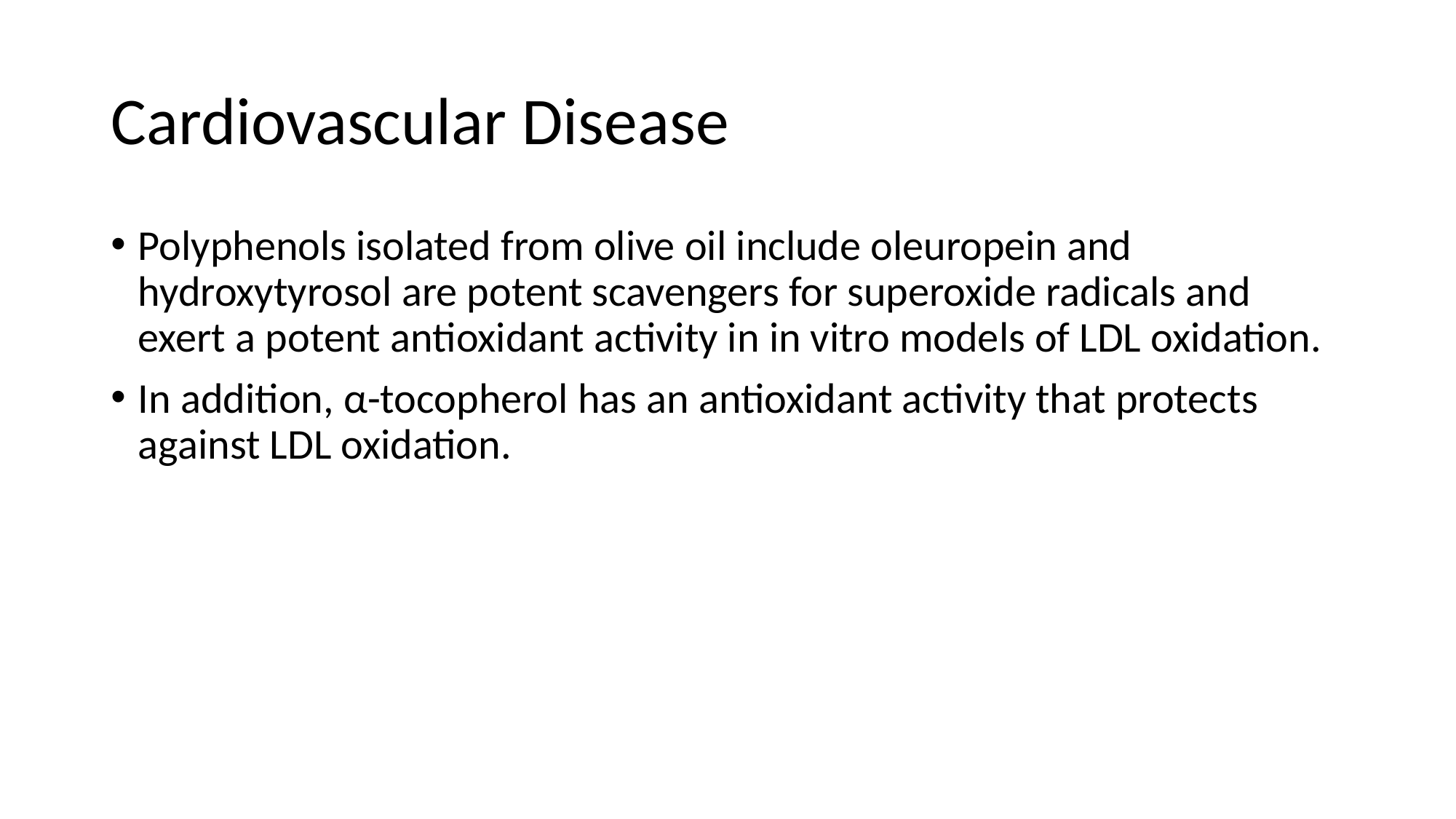

# Cardiovascular Disease
Polyphenols isolated from olive oil include oleuropein and hydroxytyrosol are potent scavengers for superoxide radicals and exert a potent antioxidant activity in in vitro models of LDL oxidation.
In addition, α-tocopherol has an antioxidant activity that protects against LDL oxidation.